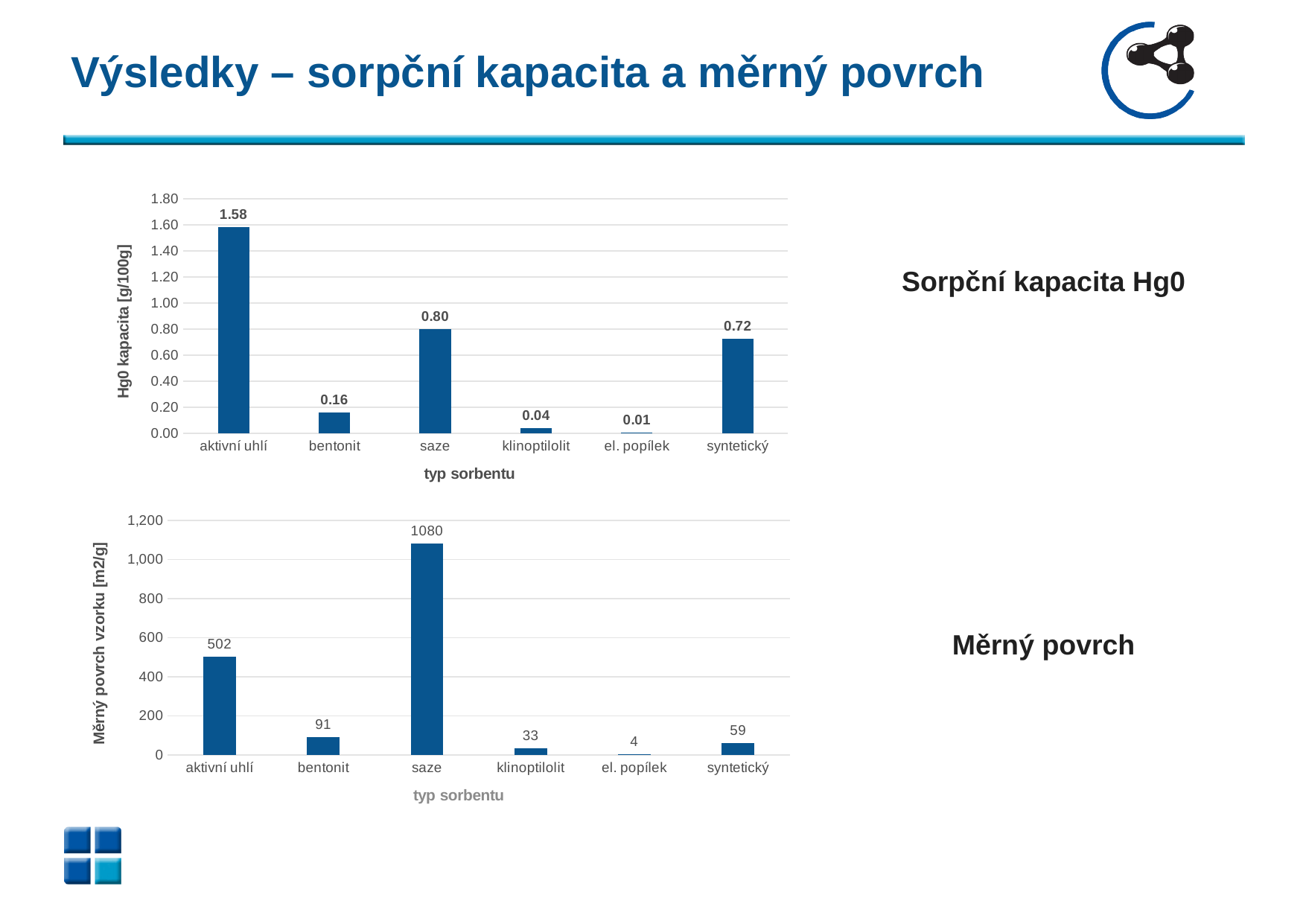

# Výsledky – sorpční kapacita a měrný povrch

### Chart

| Category | Kapacita Hg (0) - XRF |
|---|---|
| aktivní uhlí | 1.581 |
| bentonit | 0.16 |
| saze | 0.8 |
| klinoptilolit | 0.039 |
| el. popílek | 0.0069 |
| syntetický | 0.7246315789473684 |
Sorpční kapacita Hg0

### Chart

| Category | BET |
|---|---|
| aktivní uhlí | 501.645 |
| bentonit | 91.14 |
| saze | 1079.76 |
| klinoptilolit | 33.0 |
| el. popílek | 3.854 |
| syntetický | 58.73384210526316 |
Měrný povrch